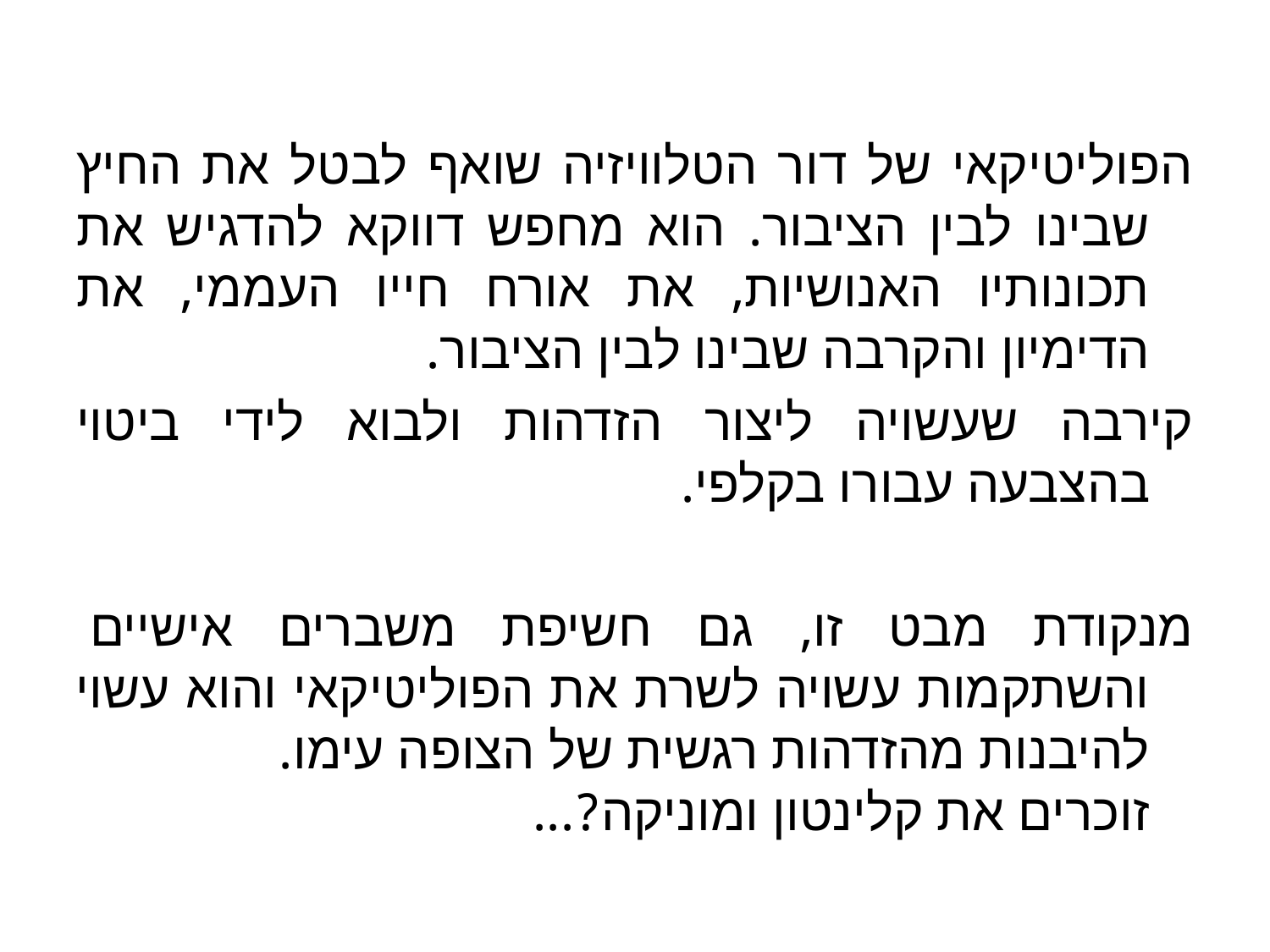

#
	הפוליטיקאי של דור הטלוויזיה שואף לבטל את החיץ שבינו לבין הציבור. הוא מחפש דווקא להדגיש את תכונותיו האנושיות, את אורח חייו העממי, את הדימיון והקרבה שבינו לבין הציבור.
	קירבה שעשויה ליצור הזדהות ולבוא לידי ביטוי בהצבעה עבורו בקלפי.

	מנקודת מבט זו, גם חשיפת משברים אישיים  והשתקמות עשויה לשרת את הפוליטיקאי והוא עשוי להיבנות מהזדהות רגשית של הצופה עימו.                זוכרים את קלינטון ומוניקה?...